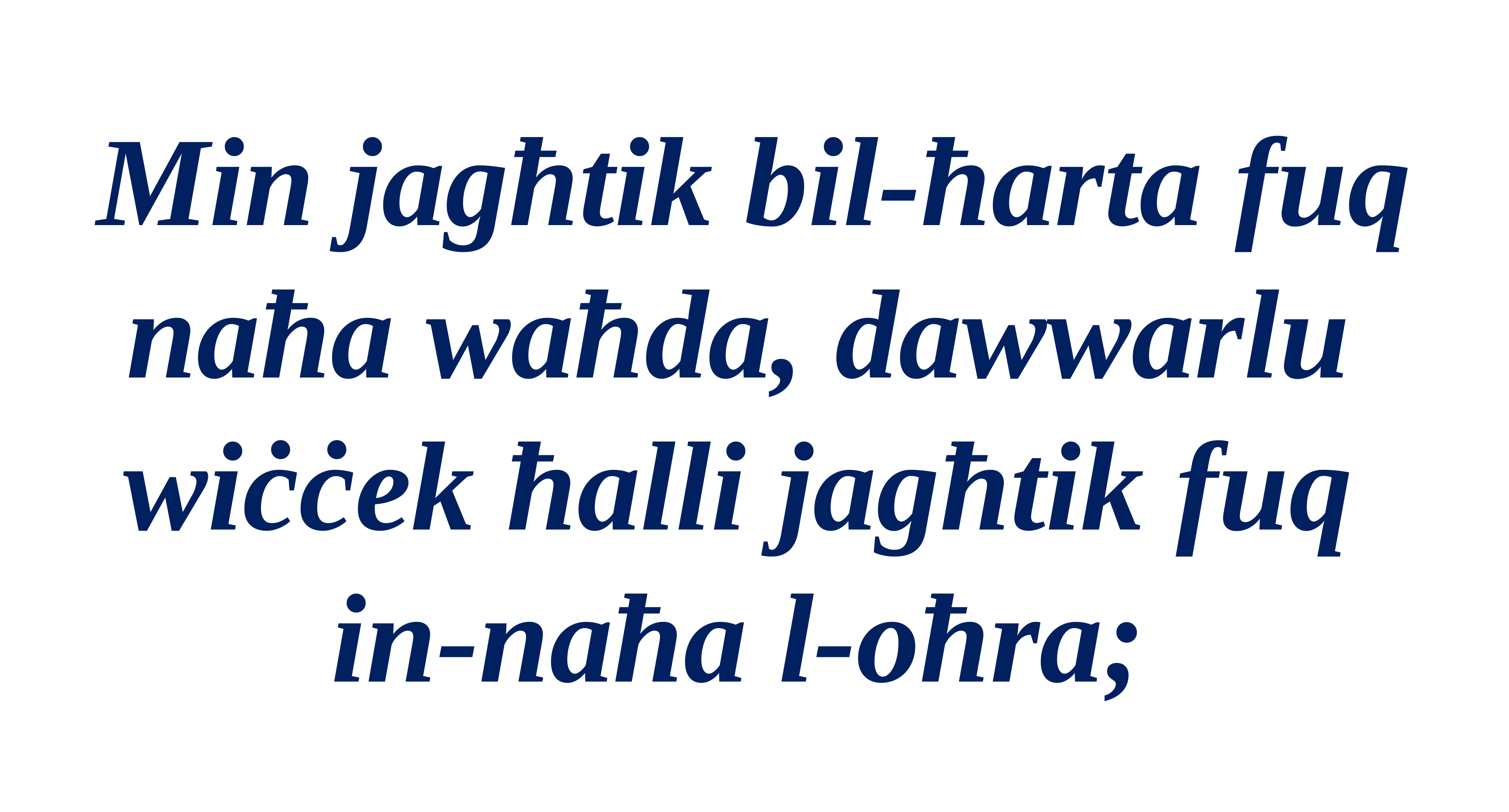

Min jagħtik bil-ħarta fuq naħa waħda, dawwarlu
wiċċek ħalli jagħtik fuq
in-naħa l-oħra;